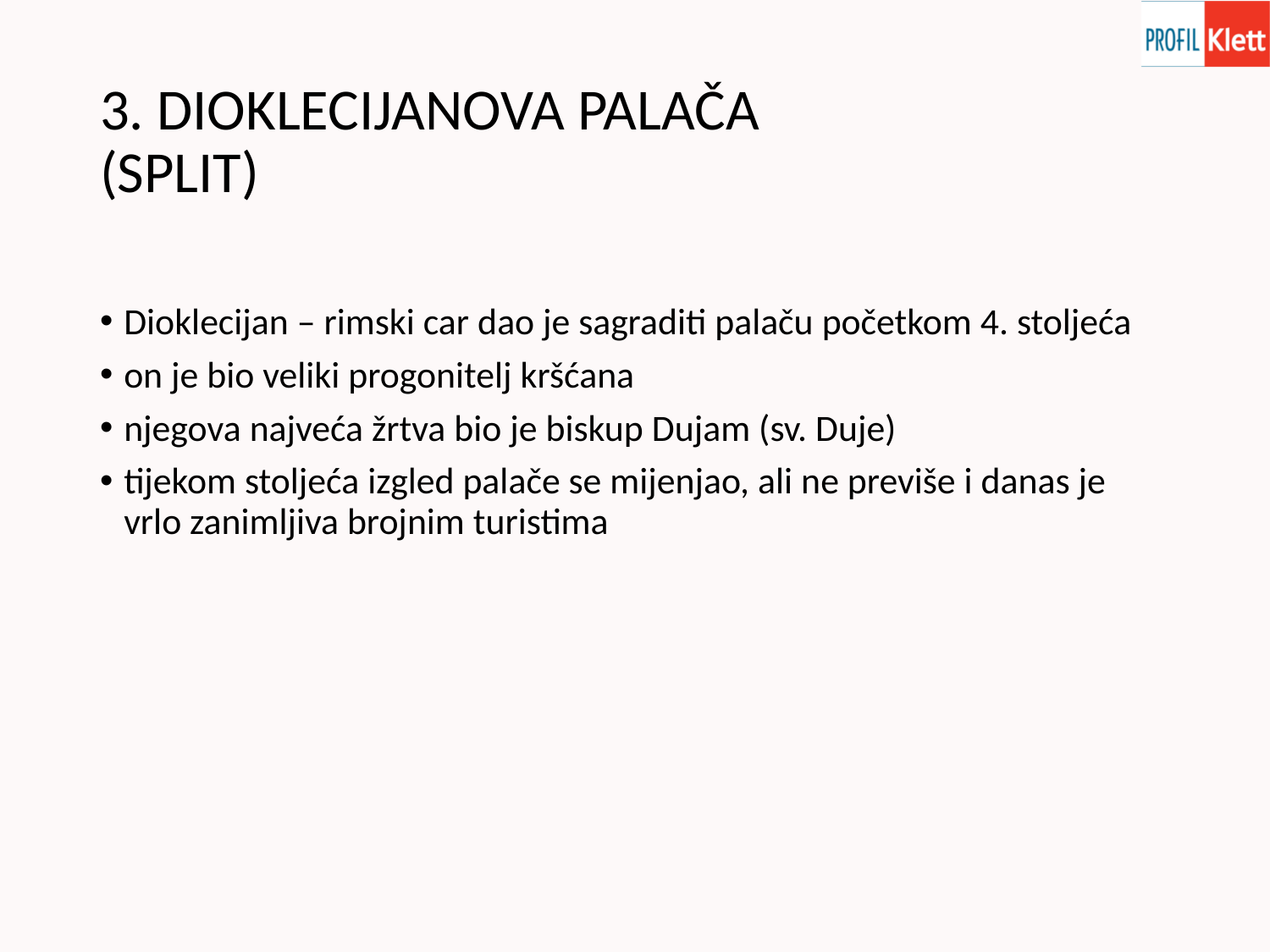

# 3. DIOKLECIJANOVA PALAČA (SPLIT)
Dioklecijan – rimski car dao je sagraditi palaču početkom 4. stoljeća
on je bio veliki progonitelj kršćana
njegova najveća žrtva bio je biskup Dujam (sv. Duje)
tijekom stoljeća izgled palače se mijenjao, ali ne previše i danas je vrlo zanimljiva brojnim turistima